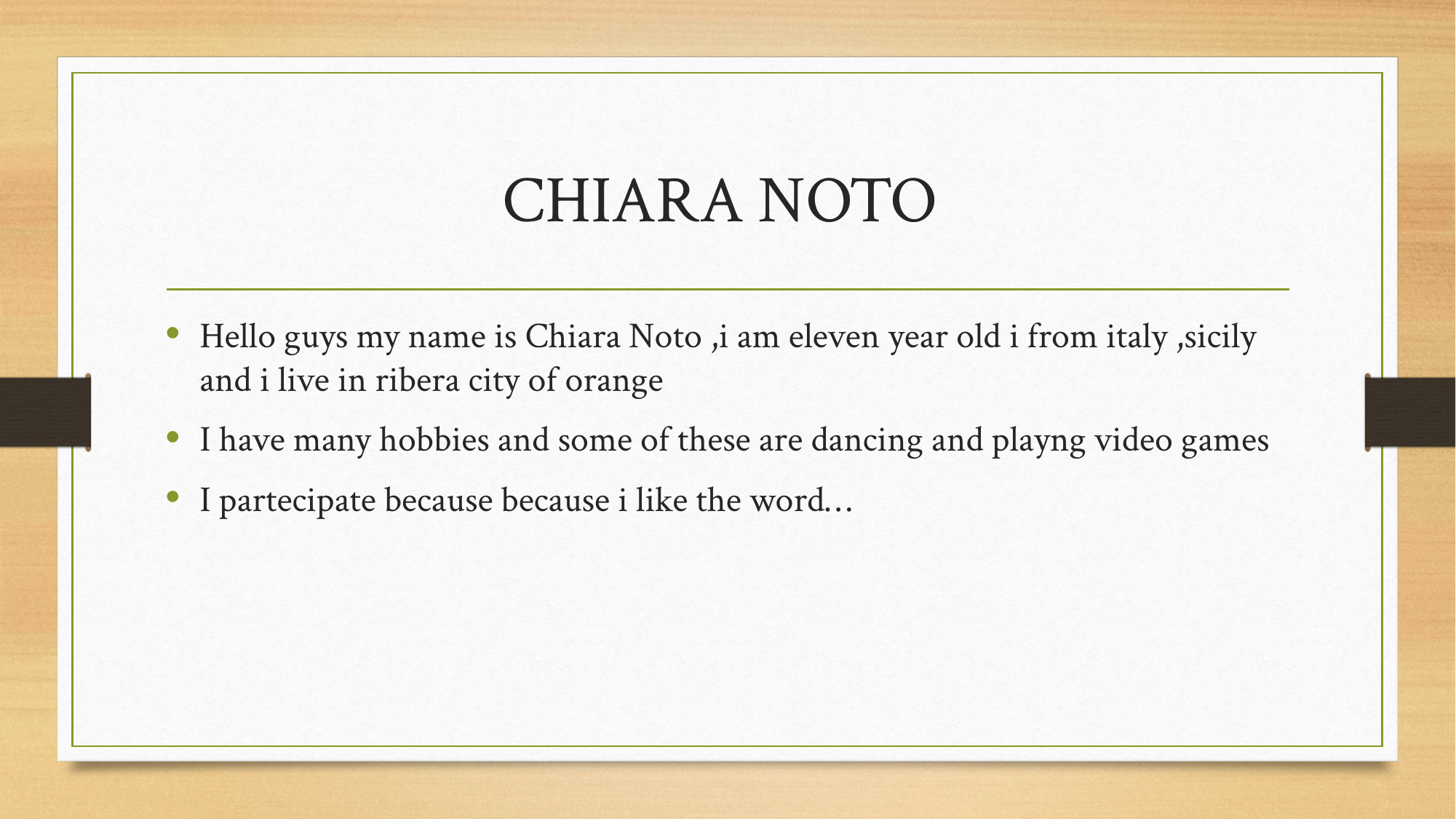

# CHIARA NOTO
Hello guys my name is Chiara Noto ,i am eleven year old i from italy ,sicily and i live in ribera city of orange
I have many hobbies and some of these are dancing and playng video games
I partecipate because because i like the word…